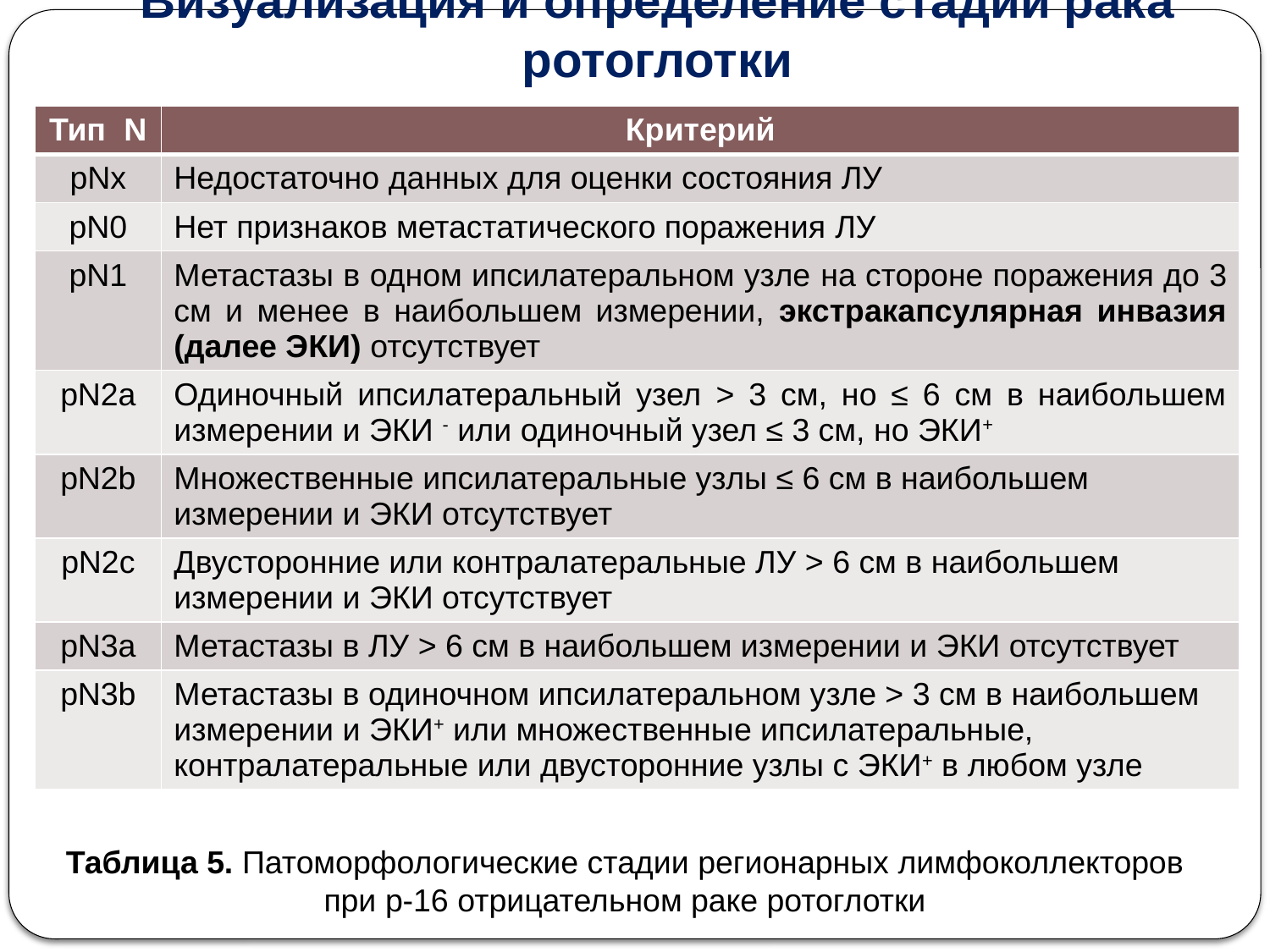

# Визуализация и определение стадии рака ротоглотки
| Тип N | Критерий |
| --- | --- |
| pNx | Недостаточно данных для оценки состояния ЛУ |
| pN0 | Нет признаков метастатического поражения ЛУ |
| pN1 | Метастазы в одном ипсилатеральном узле на стороне поражения до 3 см и менее в наибольшем измерении, экстракапсулярная инвазия (далее ЭКИ) отсутствует |
| pN2a | Одиночный ипсилатеральный узел > 3 см, но ≤ 6 см в наибольшем измерении и ЭКИ - или одиночный узел ≤ 3 см, но ЭКИ+ |
| pN2b | Множественные ипсилатеральные узлы ≤ 6 см в наибольшем измерении и ЭКИ отсутствует |
| pN2c | Двусторонние или контралатеральные ЛУ > 6 см в наибольшем измерении и ЭКИ отсутствует |
| pN3a | Метастазы в ЛУ > 6 см в наибольшем измерении и ЭКИ отсутствует |
| pN3b | Метастазы в одиночном ипсилатеральном узле > 3 см в наибольшем измерении и ЭКИ+ или множественные ипсилатеральные, контралатеральные или двусторонние узлы с ЭКИ+ в любом узле |
Таблица 5. Патоморфологические стадии регионарных лимфоколлекторов при p-16 отрицательном раке ротоглотки